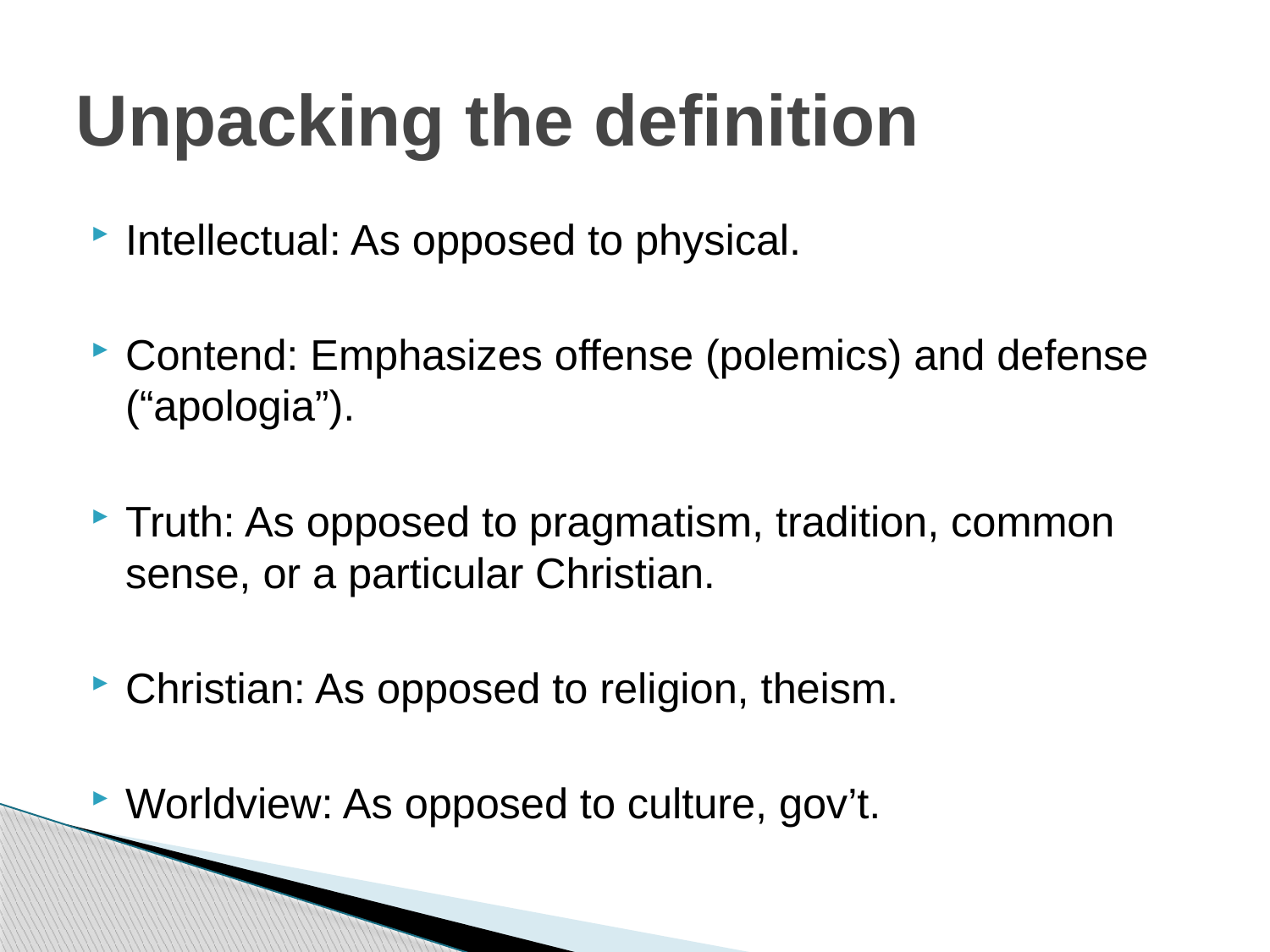

# Unpacking the definition
Intellectual: As opposed to physical.

Contend: Emphasizes offense (polemics) and defense (“apologia”).

Truth: As opposed to pragmatism, tradition, common sense, or a particular Christian.

Christian: As opposed to religion, theism.

Worldview: As opposed to culture, gov’t.